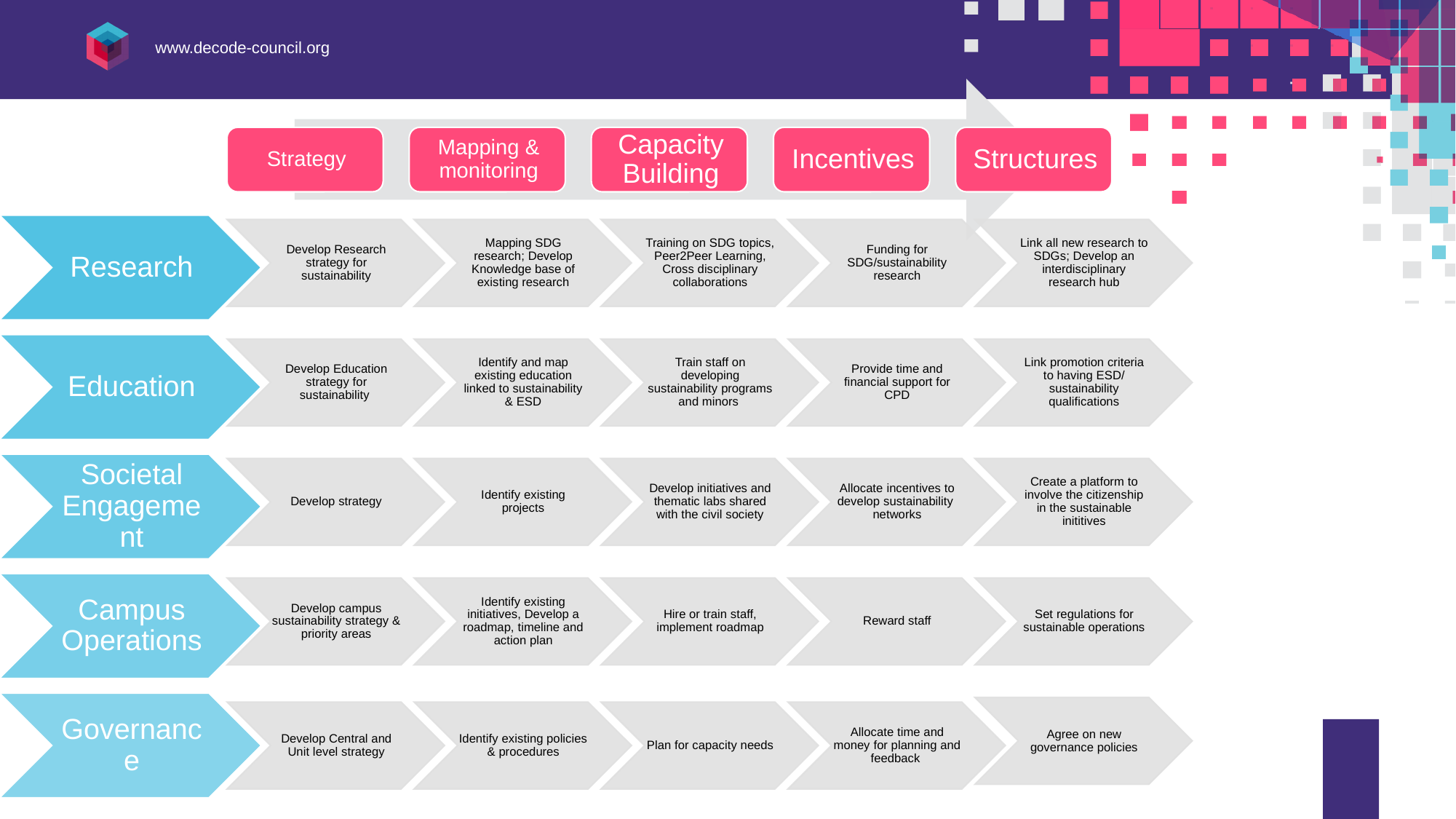

Strategy
Mapping & monitoring
Capacity Building
Incentives
Structures
Research
Develop Research strategy for sustainability
Mapping SDG research; Develop Knowledge base of existing research
Training on SDG topics, Peer2Peer Learning, Cross disciplinary collaborations
Funding for SDG/sustainability research
Link all new research to SDGs; Develop an interdisciplinary research hub
Education
Develop Education strategy for sustainability
Identify and map existing education linked to sustainability & ESD
Train staff on developing sustainability programs and minors
Provide time and financial support for CPD
Link promotion criteria to having ESD/ sustainability qualifications
Societal Engagement
Develop strategy
Identify existing projects
Develop initiatives and thematic labs shared with the civil society
Allocate incentives to develop sustainability  networks
Create a platform to involve the citizenship in the sustainable inititives
Campus Operations
Develop campus sustainability strategy & priority areas
Identify existing initiatives, Develop a roadmap, timeline and action plan
Hire or train staff, implement roadmap
Reward staff
Set regulations for sustainable operations
Governance
Develop Central and Unit level strategy
Identify existing policies & procedures
Plan for capacity needs
Allocate time and money for planning and feedback
Agree on new governance policies